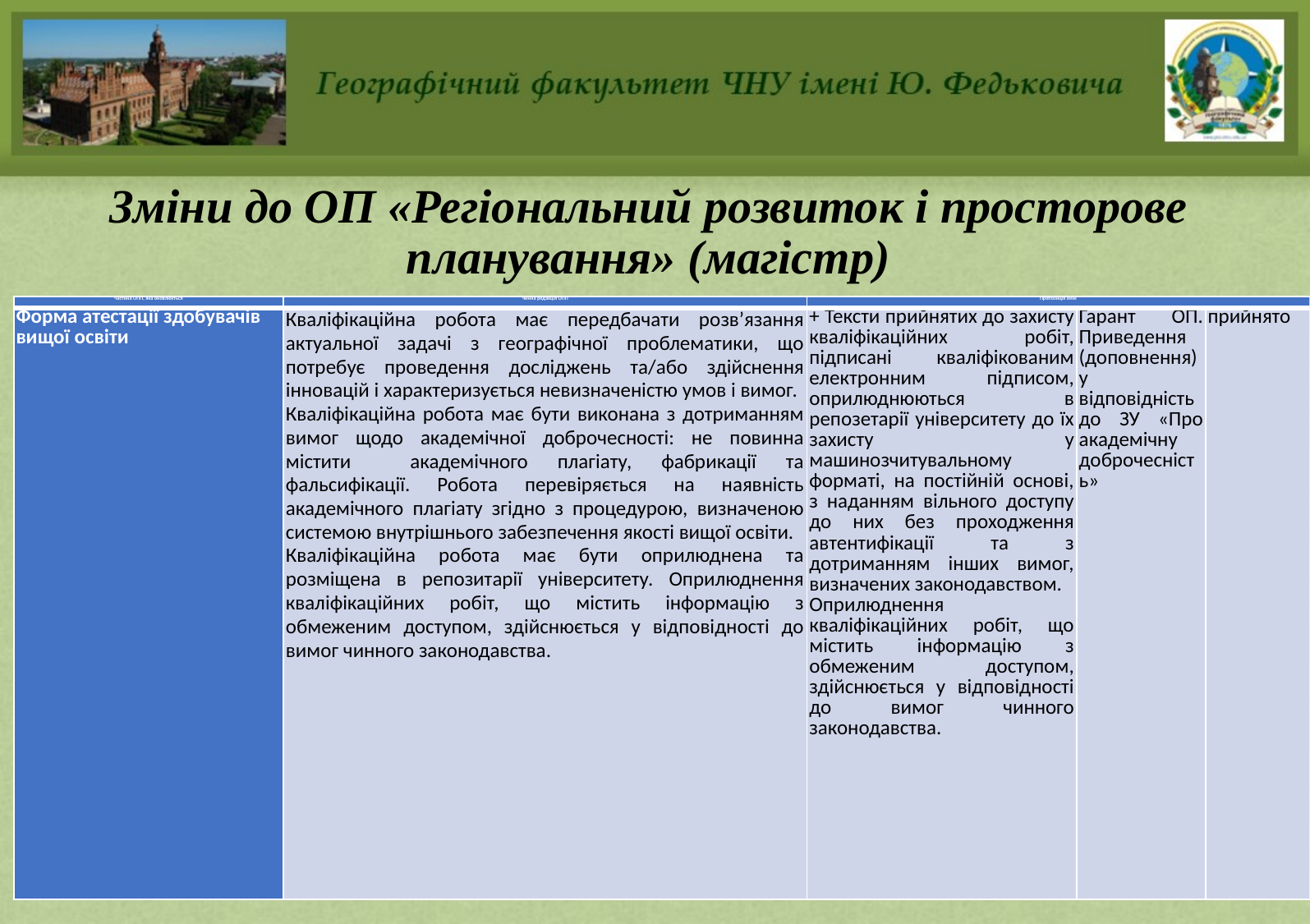

# Зміни до ОП «Регіональний розвиток і просторове планування» (магістр)
| Частина ОПП, яка оновлюється | Чинна редакція ОПП | Пропозиція змін |  |  |
| --- | --- | --- | --- | --- |
| Форма атестації здобувачів вищої освіти | Кваліфікаційна робота має передбачати розв’язання актуальної задачі з географічної проблематики, що потребує проведення досліджень та/або здійснення інновацій і характеризується невизначеністю умов і вимог. Кваліфікаційна робота має бути виконана з дотриманням вимог щодо академічної доброчесності: не повинна містити академічного плагіату, фабрикації та фальсифікації. Робота перевіряється на наявність академічного плагіату згідно з процедурою, визначеною системою внутрішнього забезпечення якості вищої освіти. Кваліфікаційна робота має бути оприлюднена та розміщена в репозитарії університету. Оприлюднення кваліфікаційних робіт, що містить інформацію з обмеженим доступом, здійснюється у відповідності до вимог чинного законодавства. | + Тексти прийнятих до захисту кваліфікаційних робіт, підписані кваліфікованим електронним підписом, оприлюднюються в репозетарії університету до їх захисту у машинозчитувальному форматі, на постійній основі, з наданням вільного доступу до них без проходження автентифікації та з дотриманням інших вимог, визначених законодавством. Оприлюднення кваліфікаційних робіт, що містить інформацію з обмеженим доступом, здійснюється у відповідності до вимог чинного законодавства. | Гарант ОП. Приведення (доповнення) у відповідність до ЗУ «Про академічну доброчесність» | прийнято |